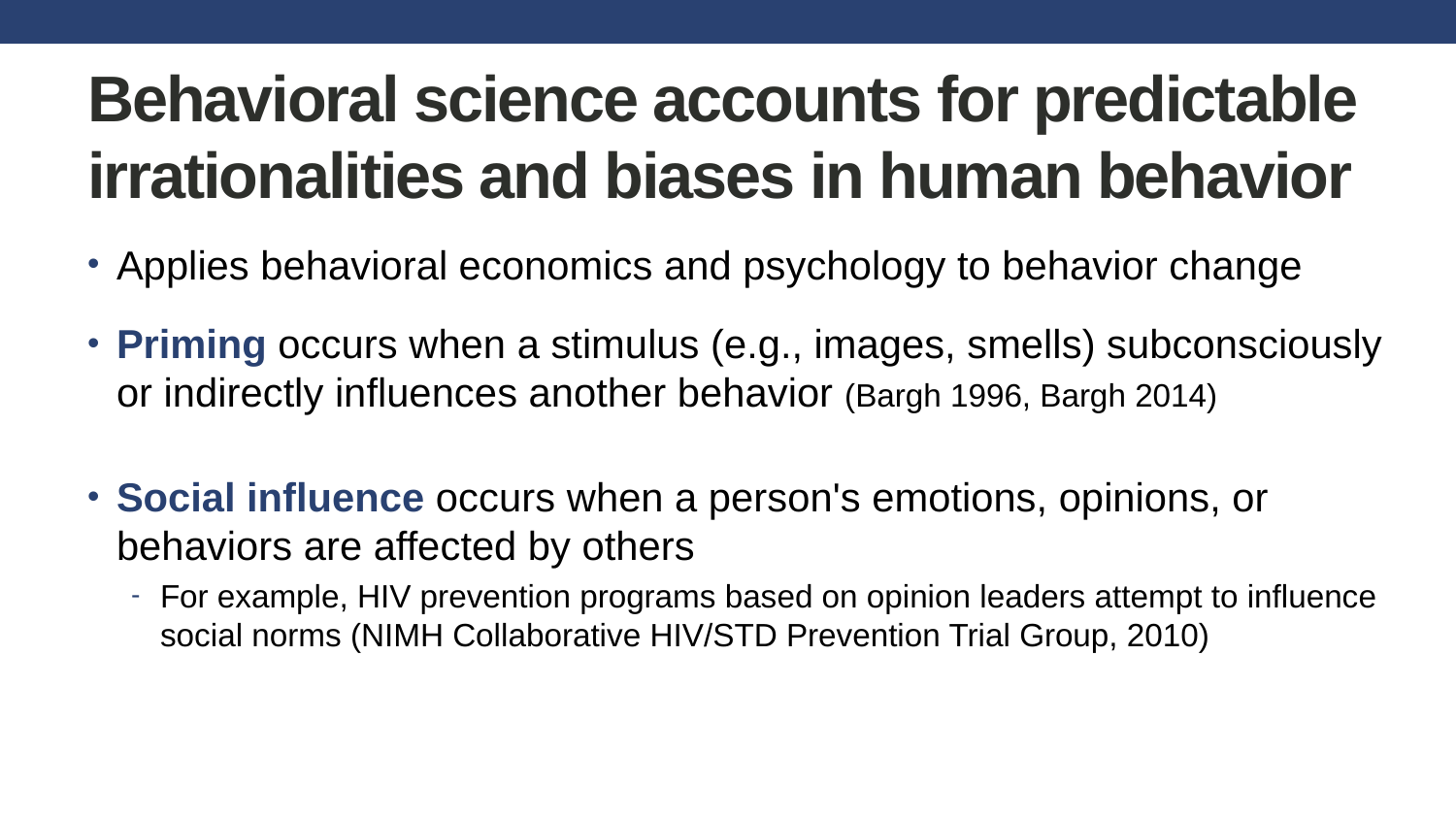

# Behavioral science accounts for predictable irrationalities and biases in human behavior
Applies behavioral economics and psychology to behavior change

Priming occurs when a stimulus (e.g., images, smells) subconsciously or indirectly influences another behavior (Bargh 1996, Bargh 2014)

Social influence occurs when a person's emotions, opinions, or behaviors are affected by others
For example, HIV prevention programs based on opinion leaders attempt to influence social norms (NIMH Collaborative HIV/STD Prevention Trial Group, 2010)